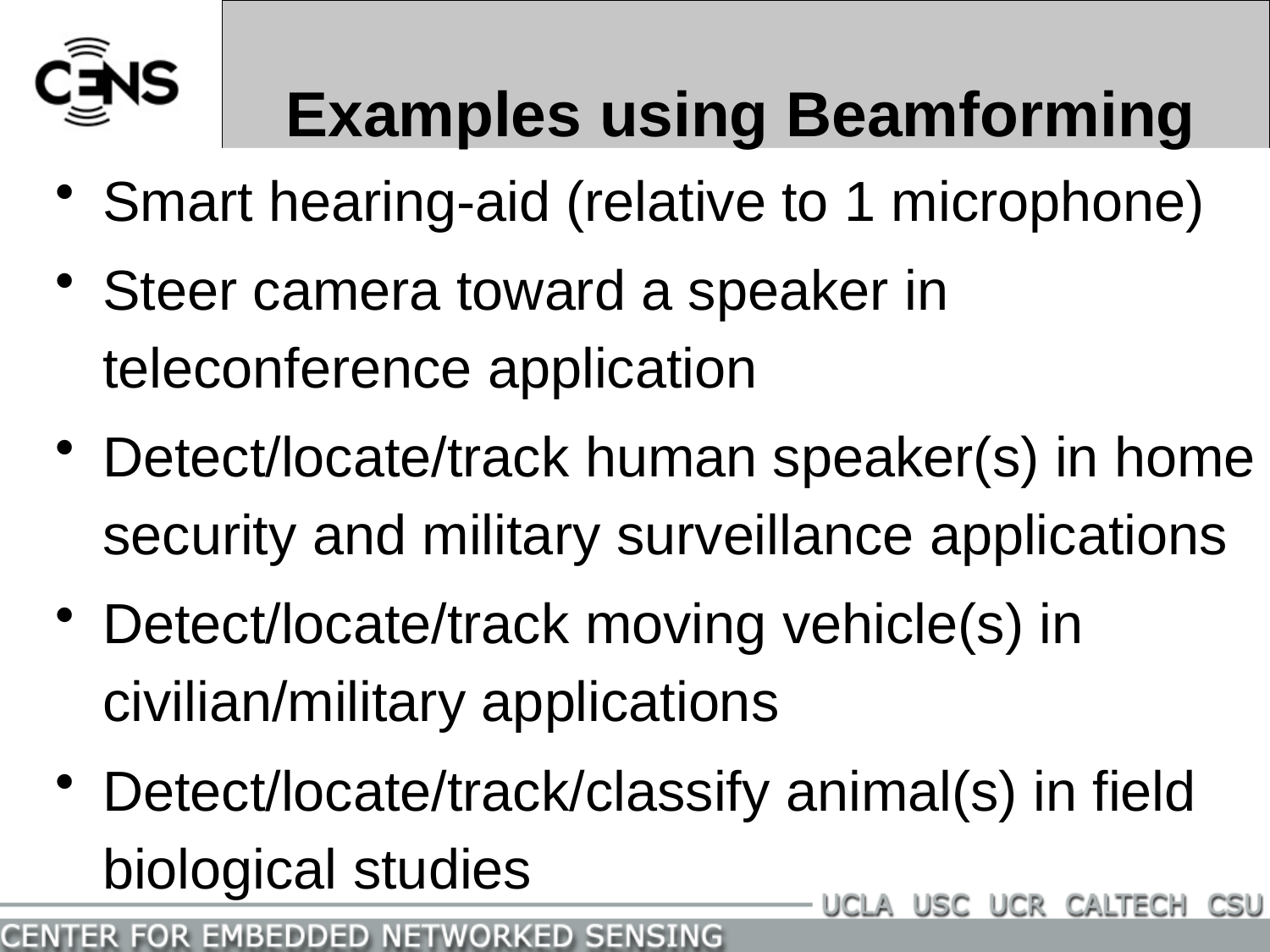

# Examples using Beamforming
Smart hearing-aid (relative to 1 microphone)
Steer camera toward a speaker in teleconference application
Detect/locate/track human speaker(s) in home security and military surveillance applications
Detect/locate/track moving vehicle(s) in civilian/military applications
Detect/locate/track/classify animal(s) in field biological studies